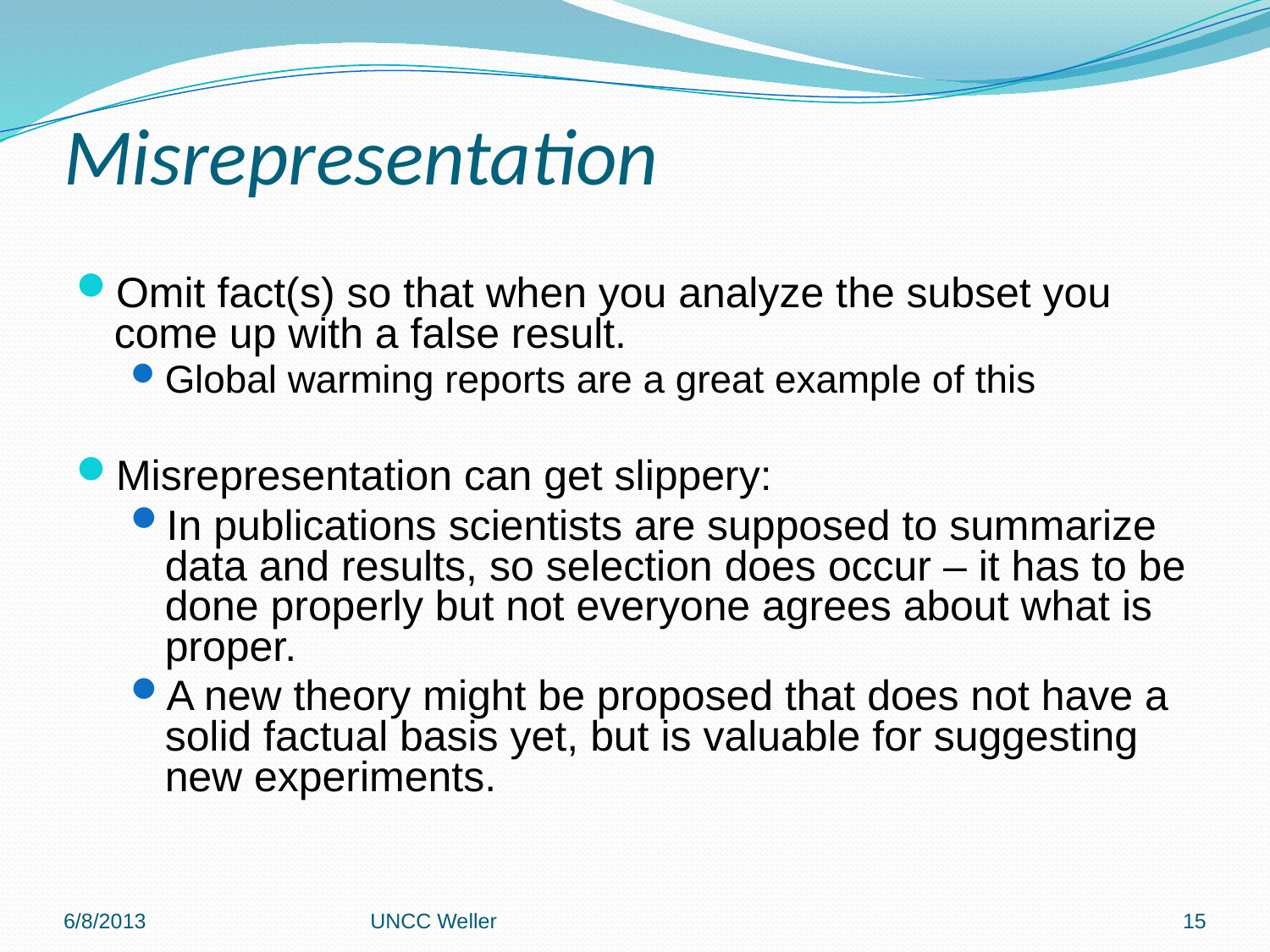

# Misrepresentation
Omit fact(s) so that when you analyze the subset you come up with a false result.
Global warming reports are a great example of this

Misrepresentation can get slippery:
In publications scientists are supposed to summarize data and results, so selection does occur – it has to be done properly but not everyone agrees about what is proper.
A new theory might be proposed that does not have a solid factual basis yet, but is valuable for suggesting new experiments.
6/8/2013
UNCC Weller
15